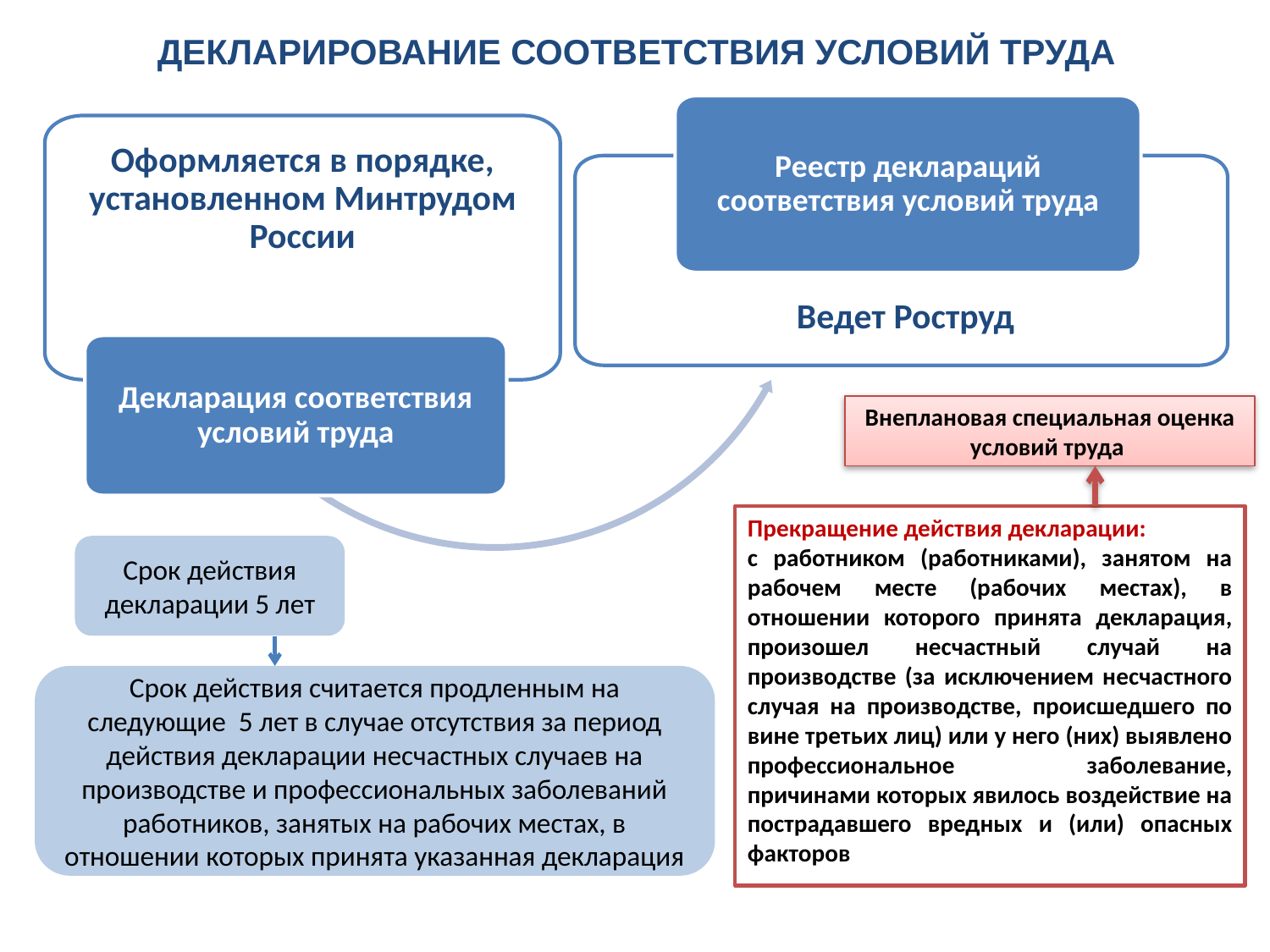

Реестр деклараций соответствия условий труда
Оформляется в порядке, установленном Минтрудом России

 Ведет Роструд
Декларация соответствия условий труда
# ДЕКЛАРИРОВАНИЕ СООТВЕТСТВИЯ УСЛОВИЙ ТРУДА
Внеплановая специальная оценка условий труда
Прекращение действия декларации:
с работником (работниками), занятом на рабочем месте (рабочих местах), в отношении которого принята декларация, произошел несчастный случай на производстве (за исключением несчастного случая на производстве, происшедшего по вине третьих лиц) или у него (них) выявлено профессиональное заболевание, причинами которых явилось воздействие на пострадавшего вредных и (или) опасных факторов
Срок действия декларации 5 лет
Срок действия считается продленным на следующие  5 лет в случае отсутствия за период действия декларации несчастных случаев на производстве и профессиональных заболеваний работников, занятых на рабочих местах, в отношении которых принята указанная декларация